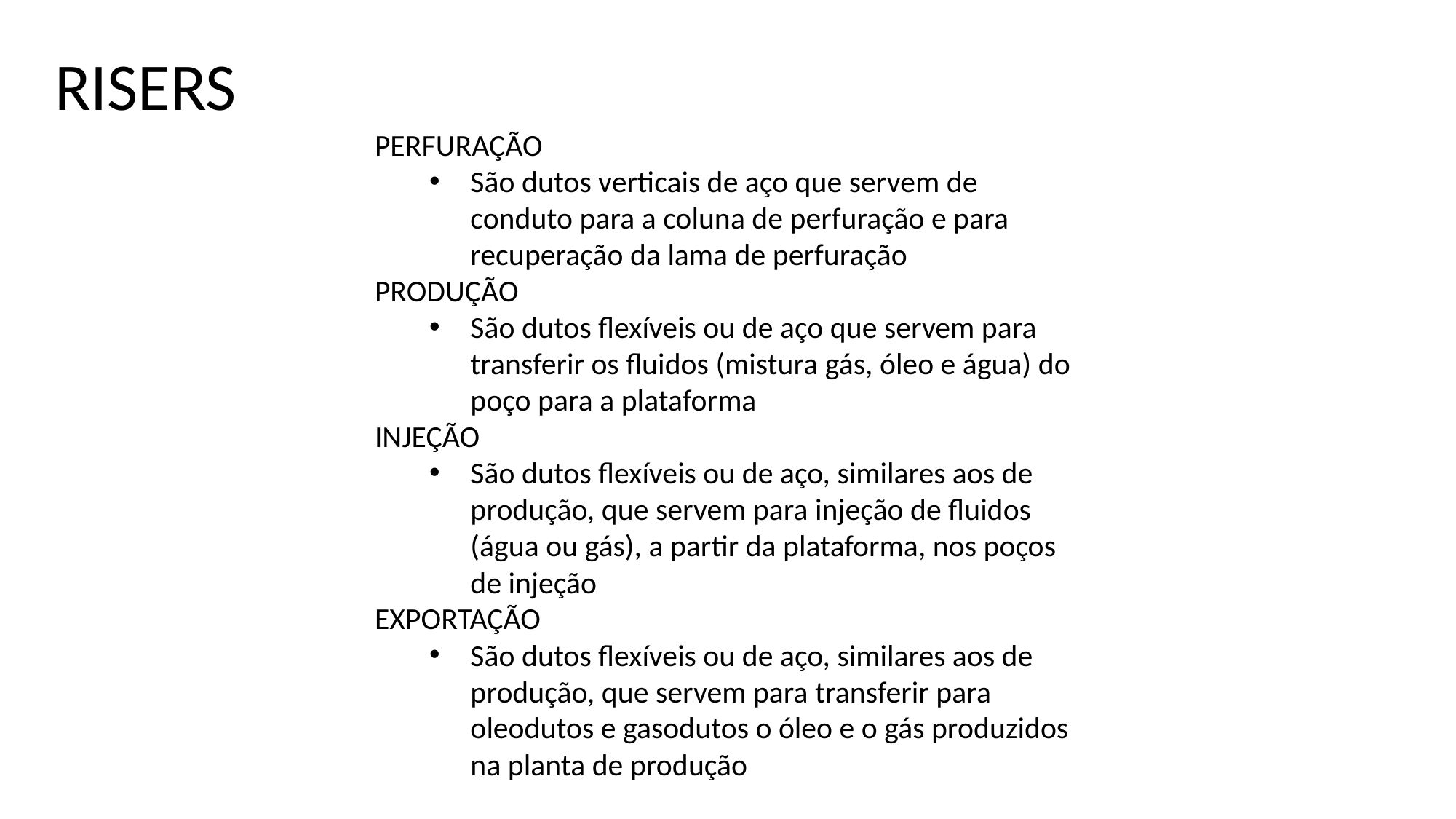

# RISERS
PERFURAÇÃO
São dutos verticais de aço que servem de conduto para a coluna de perfuração e para recuperação da lama de perfuração
PRODUÇÃO
São dutos flexíveis ou de aço que servem para transferir os fluidos (mistura gás, óleo e água) do poço para a plataforma
INJEÇÃO
São dutos flexíveis ou de aço, similares aos de produção, que servem para injeção de fluidos (água ou gás), a partir da plataforma, nos poços de injeção
EXPORTAÇÃO
São dutos flexíveis ou de aço, similares aos de produção, que servem para transferir para oleodutos e gasodutos o óleo e o gás produzidos na planta de produção